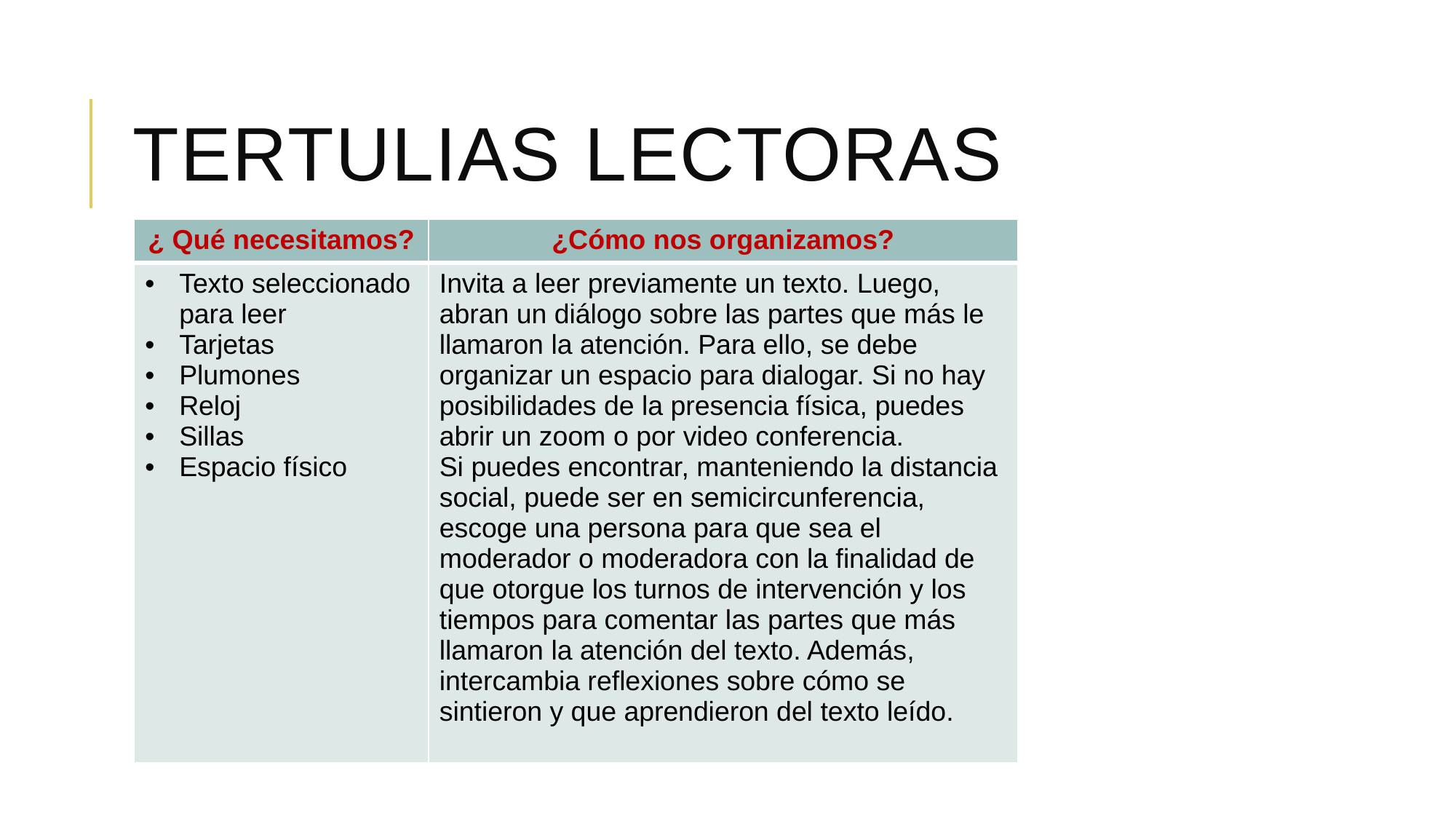

# Tertulias lectoras
| ¿ Qué necesitamos? | ¿Cómo nos organizamos? |
| --- | --- |
| Texto seleccionado para leer Tarjetas Plumones Reloj Sillas Espacio físico | Invita a leer previamente un texto. Luego, abran un diálogo sobre las partes que más le llamaron la atención. Para ello, se debe organizar un espacio para dialogar. Si no hay posibilidades de la presencia física, puedes abrir un zoom o por video conferencia. Si puedes encontrar, manteniendo la distancia social, puede ser en semicircunferencia, escoge una persona para que sea el moderador o moderadora con la finalidad de que otorgue los turnos de intervención y los tiempos para comentar las partes que más llamaron la atención del texto. Además, intercambia reflexiones sobre cómo se sintieron y que aprendieron del texto leído. |